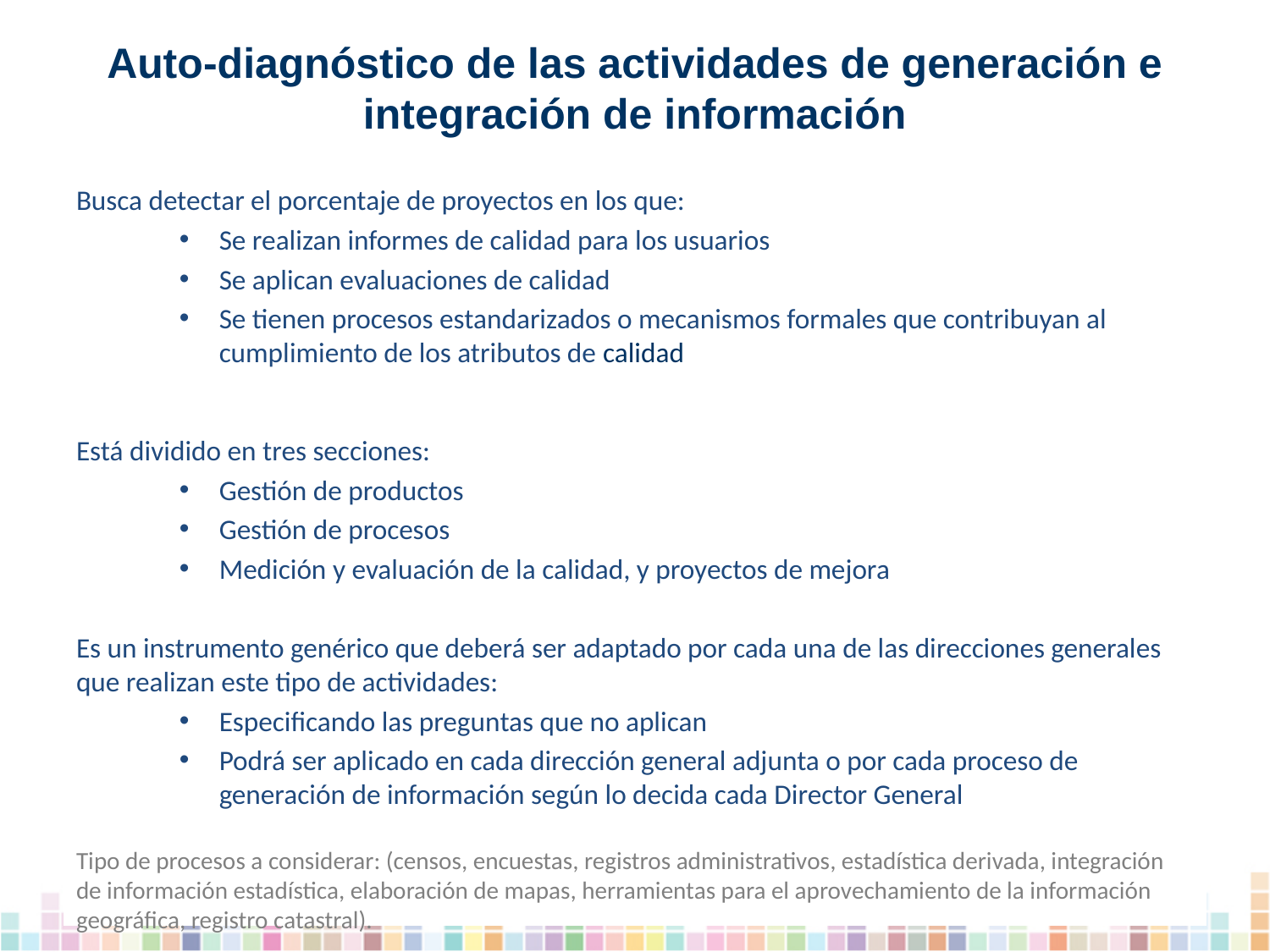

# Auto-diagnóstico de las actividades de generación e integración de información
Busca detectar el porcentaje de proyectos en los que:
Se realizan informes de calidad para los usuarios
Se aplican evaluaciones de calidad
Se tienen procesos estandarizados o mecanismos formales que contribuyan al cumplimiento de los atributos de calidad

Está dividido en tres secciones:
Gestión de productos
Gestión de procesos
Medición y evaluación de la calidad, y proyectos de mejora

Es un instrumento genérico que deberá ser adaptado por cada una de las direcciones generales que realizan este tipo de actividades:
Especificando las preguntas que no aplican
Podrá ser aplicado en cada dirección general adjunta o por cada proceso de generación de información según lo decida cada Director General

Tipo de procesos a considerar: (censos, encuestas, registros administrativos, estadística derivada, integración de información estadística, elaboración de mapas, herramientas para el aprovechamiento de la información geográfica, registro catastral).